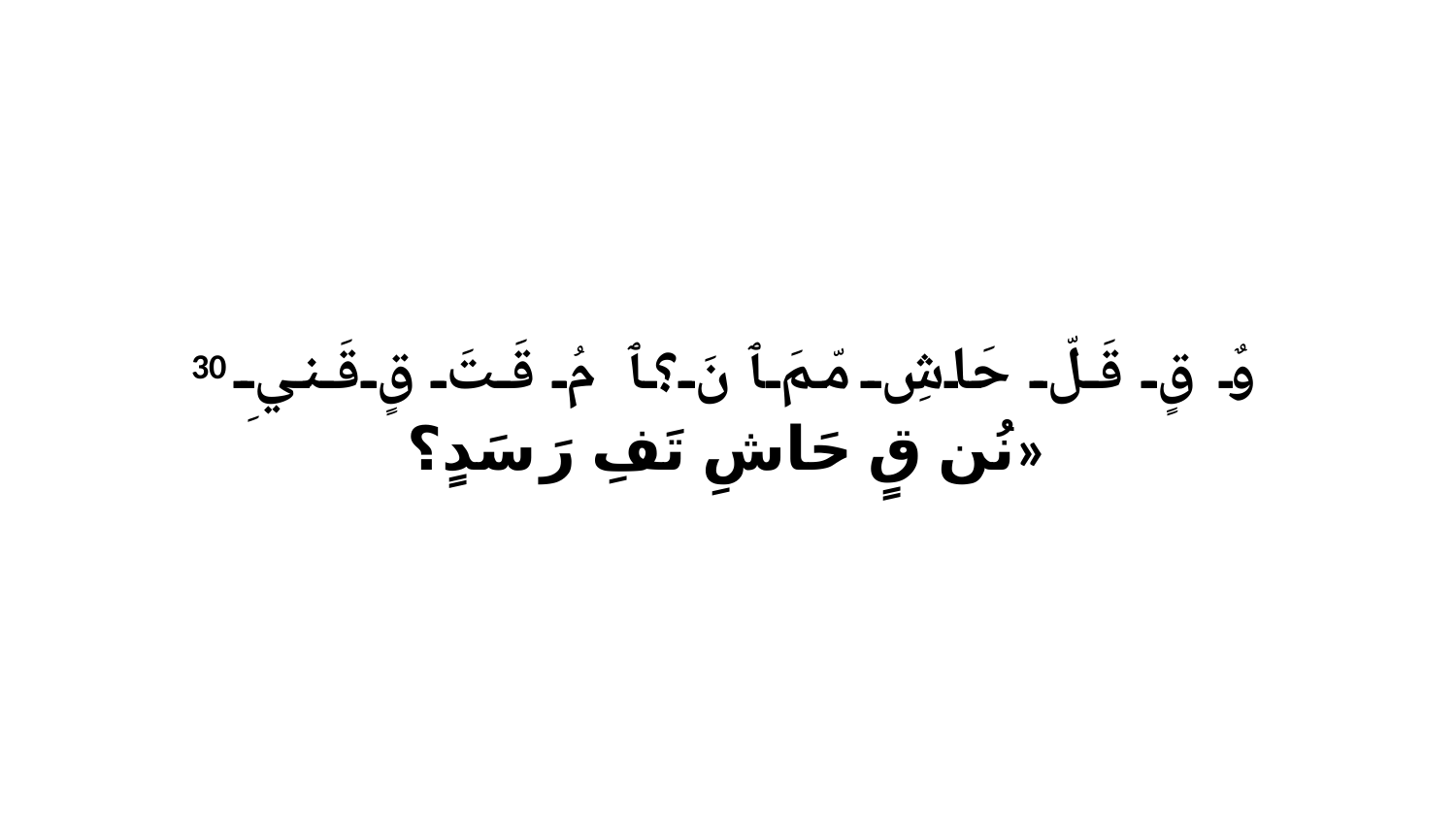

30 وٌ قٍ قَلّ حَاشِ مّمَ ﭑ نَ؟ﭑ مُ قَتَ قٍ قَنيِ نُن قٍ حَاشِ تَفِ رَ سَدٍ؟»